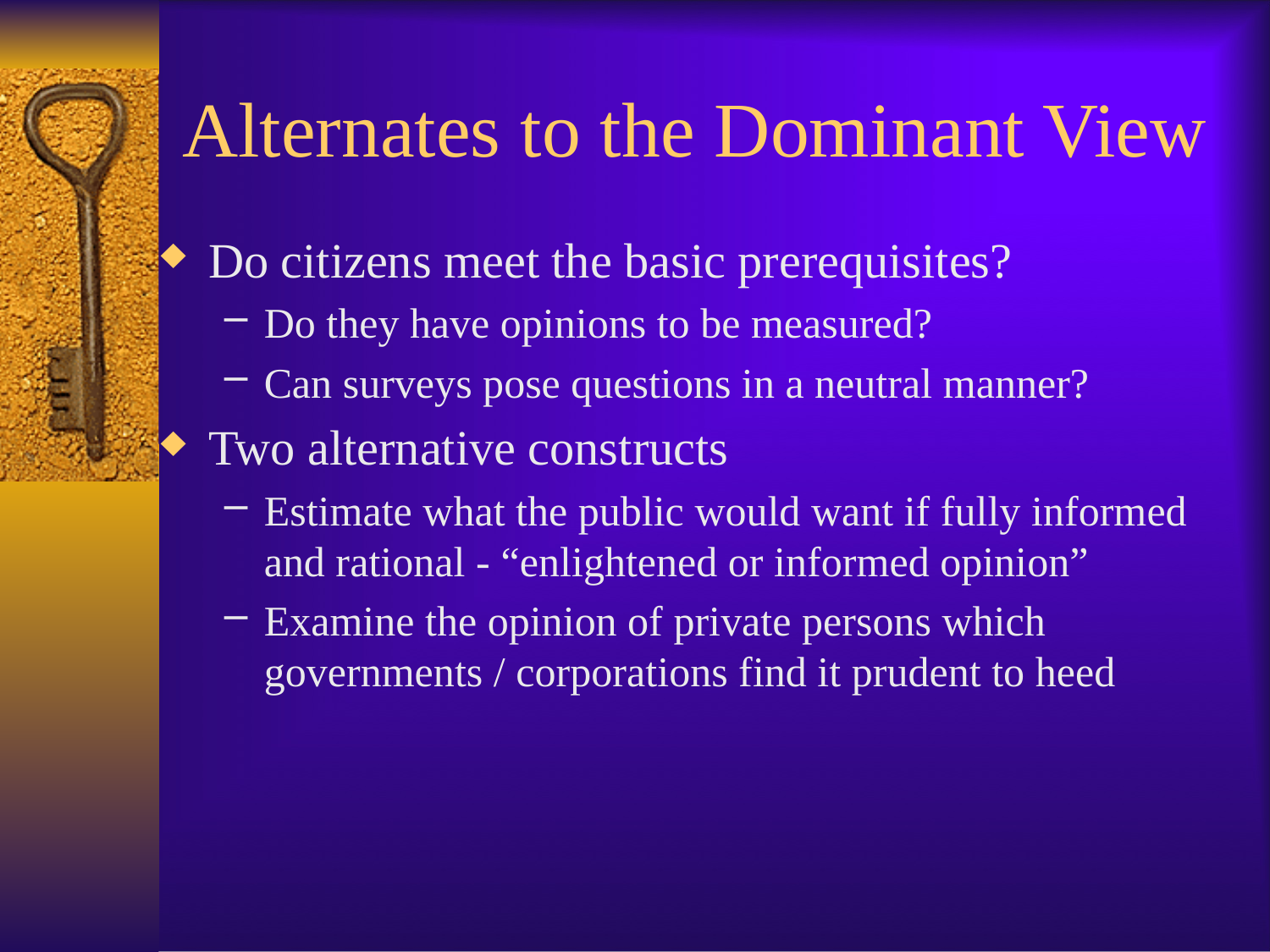

# Alternates to the Dominant View
Do citizens meet the basic prerequisites?
Do they have opinions to be measured?
Can surveys pose questions in a neutral manner?
Two alternative constructs
Estimate what the public would want if fully informed and rational - “enlightened or informed opinion”
Examine the opinion of private persons which governments / corporations find it prudent to heed